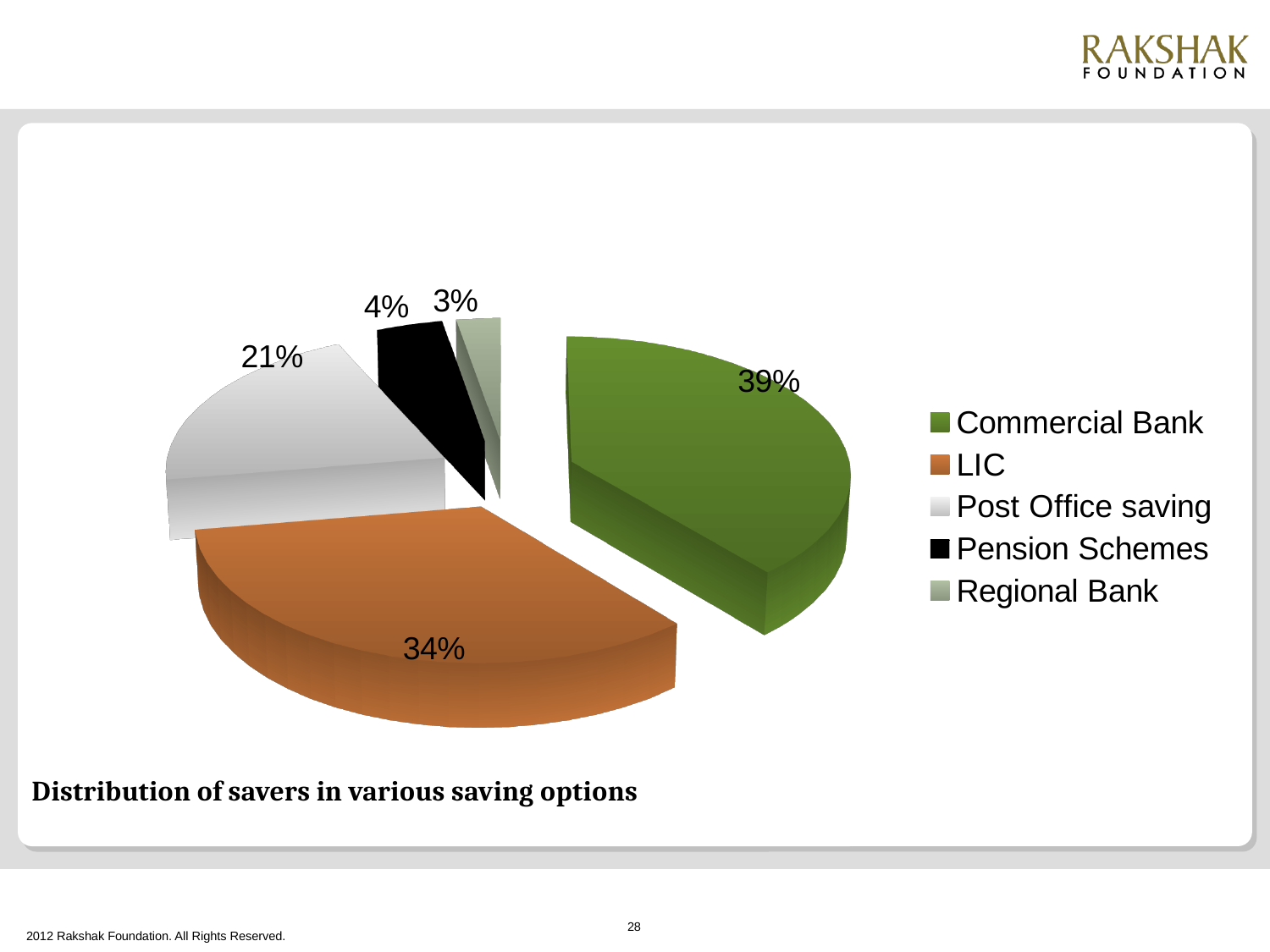

[unsupported chart]

Distribution of savers in various saving options
28